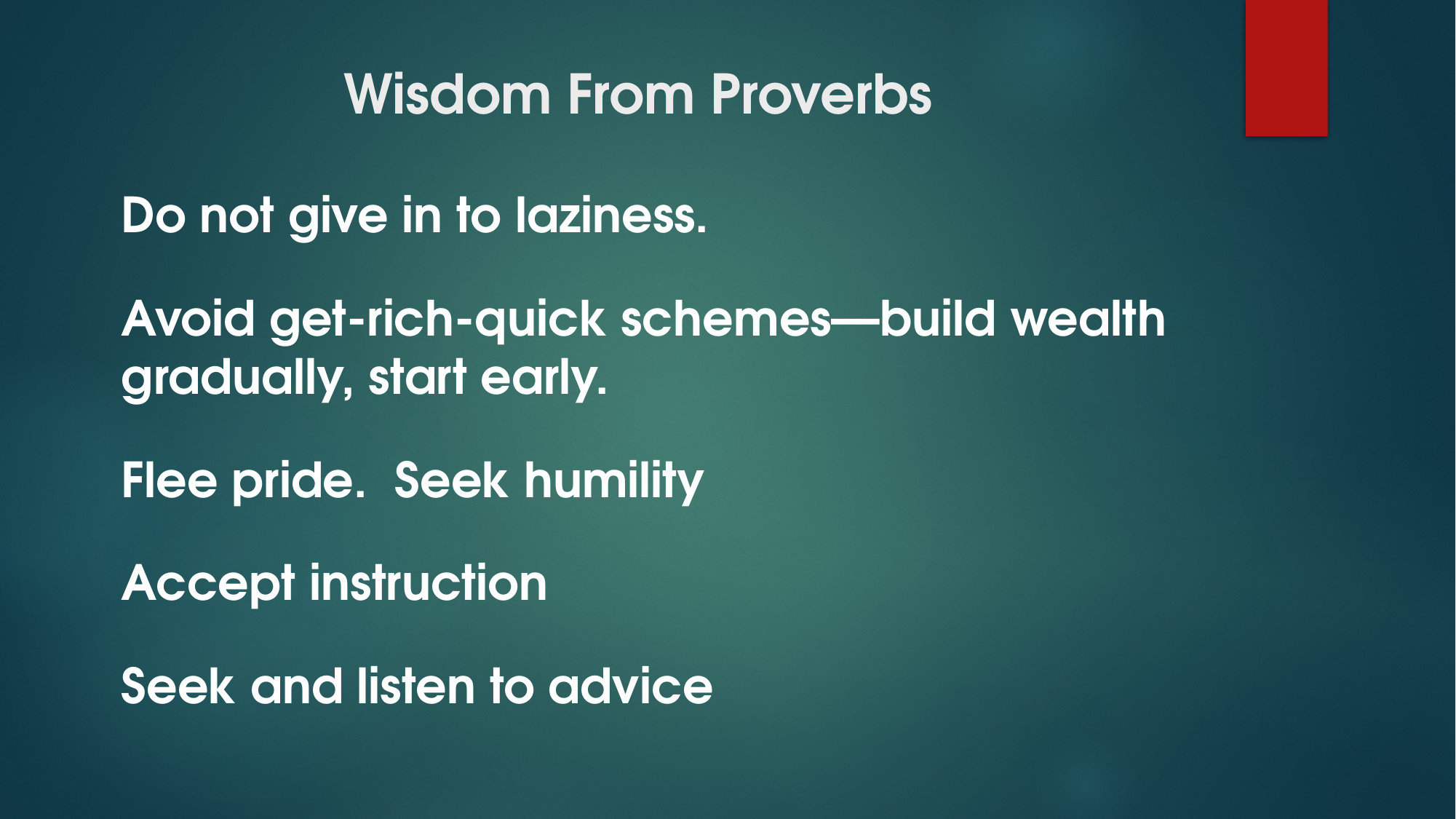

# Wisdom From Proverbs
Do not give in to laziness.

Avoid get-rich-quick schemes—build wealth gradually, start early.

Flee pride.  Seek humility

Accept instruction

Seek and listen to advice